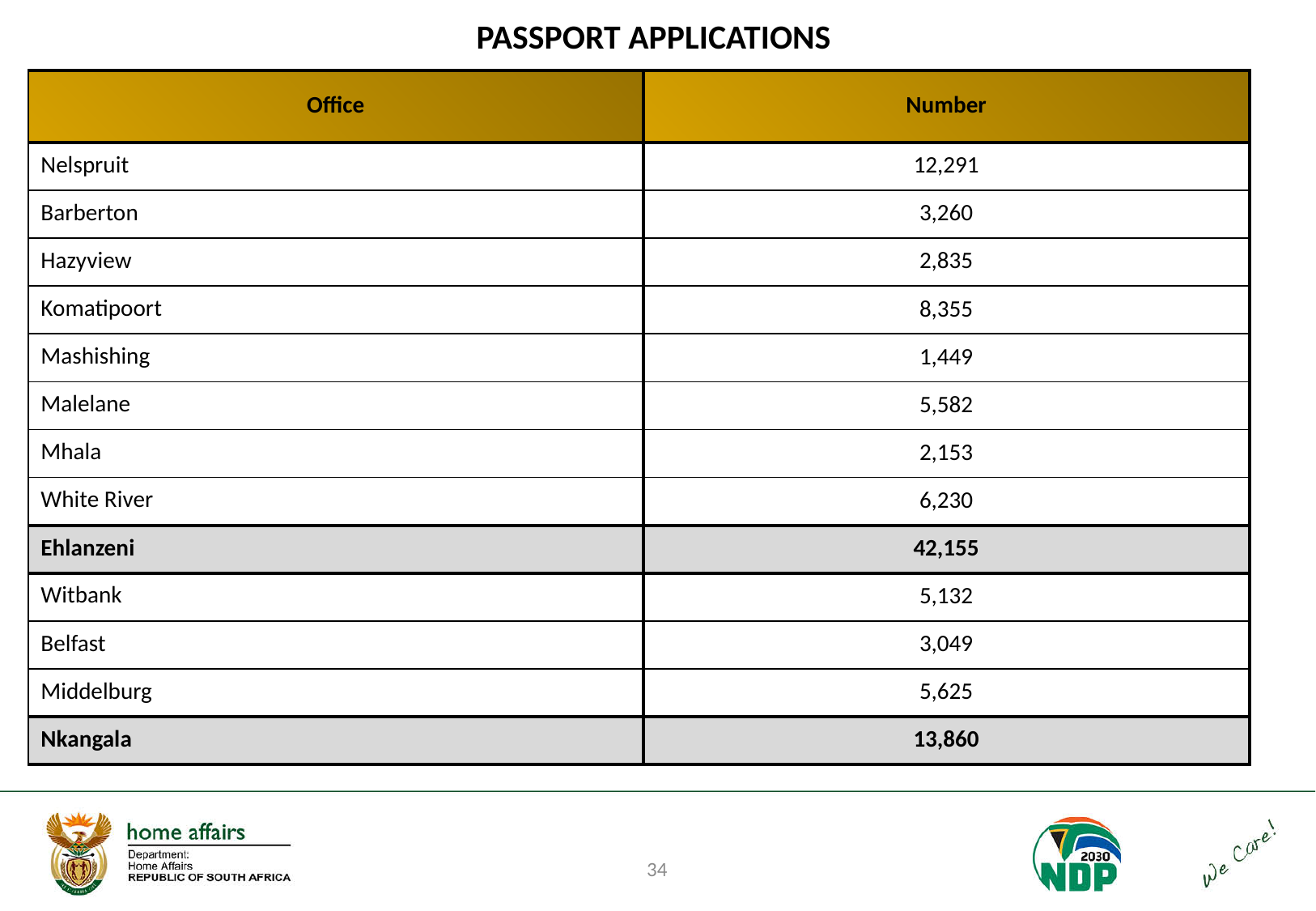

# PASSPORT APPLICATIONS
| Office | Number |
| --- | --- |
| Nelspruit | 12,291 |
| Barberton | 3,260 |
| Hazyview | 2,835 |
| Komatipoort | 8,355 |
| Mashishing | 1,449 |
| Malelane | 5,582 |
| Mhala | 2,153 |
| White River | 6,230 |
| Ehlanzeni | 42,155 |
| Witbank | 5,132 |
| Belfast | 3,049 |
| Middelburg | 5,625 |
| Nkangala | 13,860 |
34